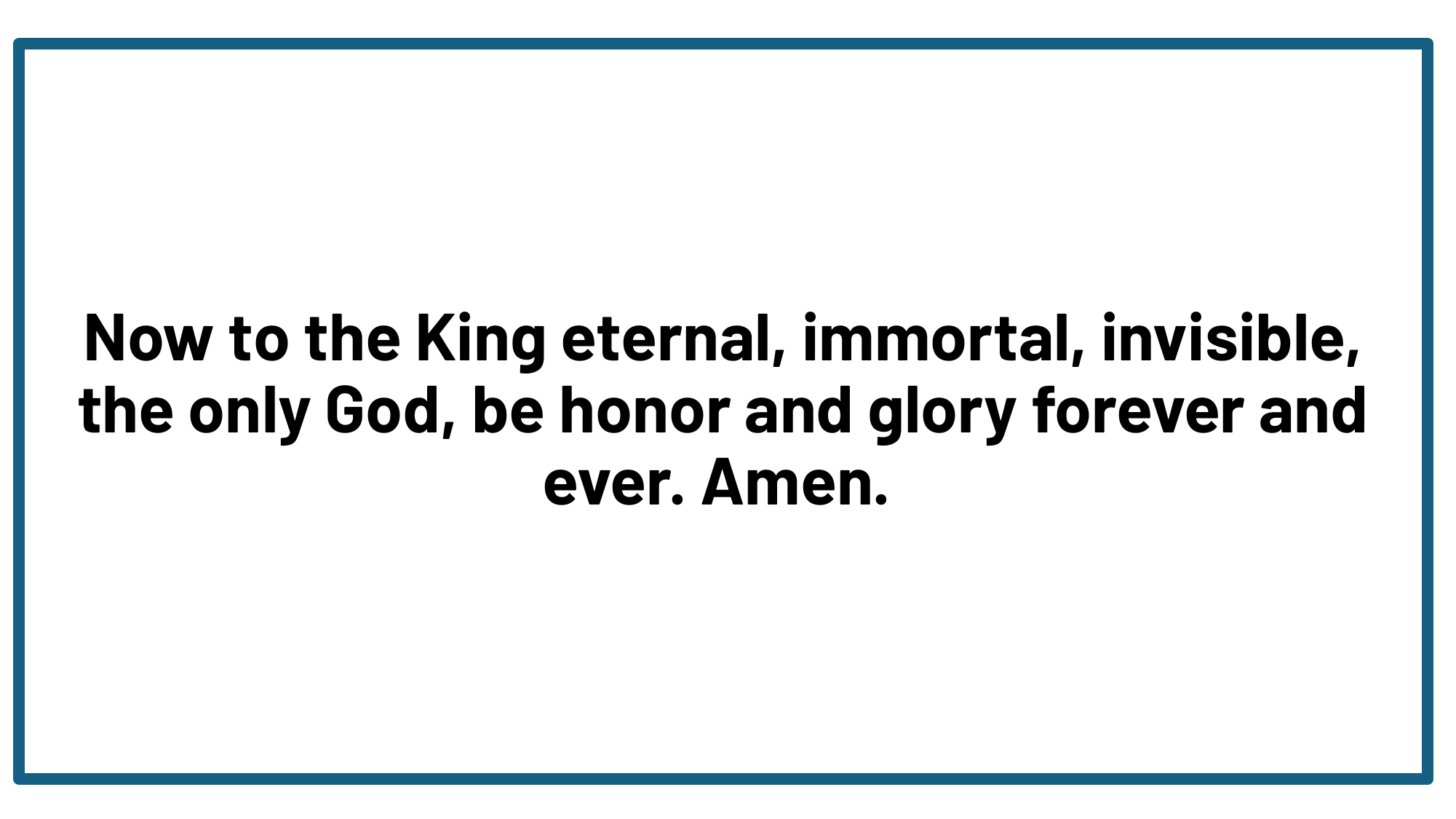

# Now to the King eternal, immortal, invisible, the only God, be honor and glory forever and ever. Amen.